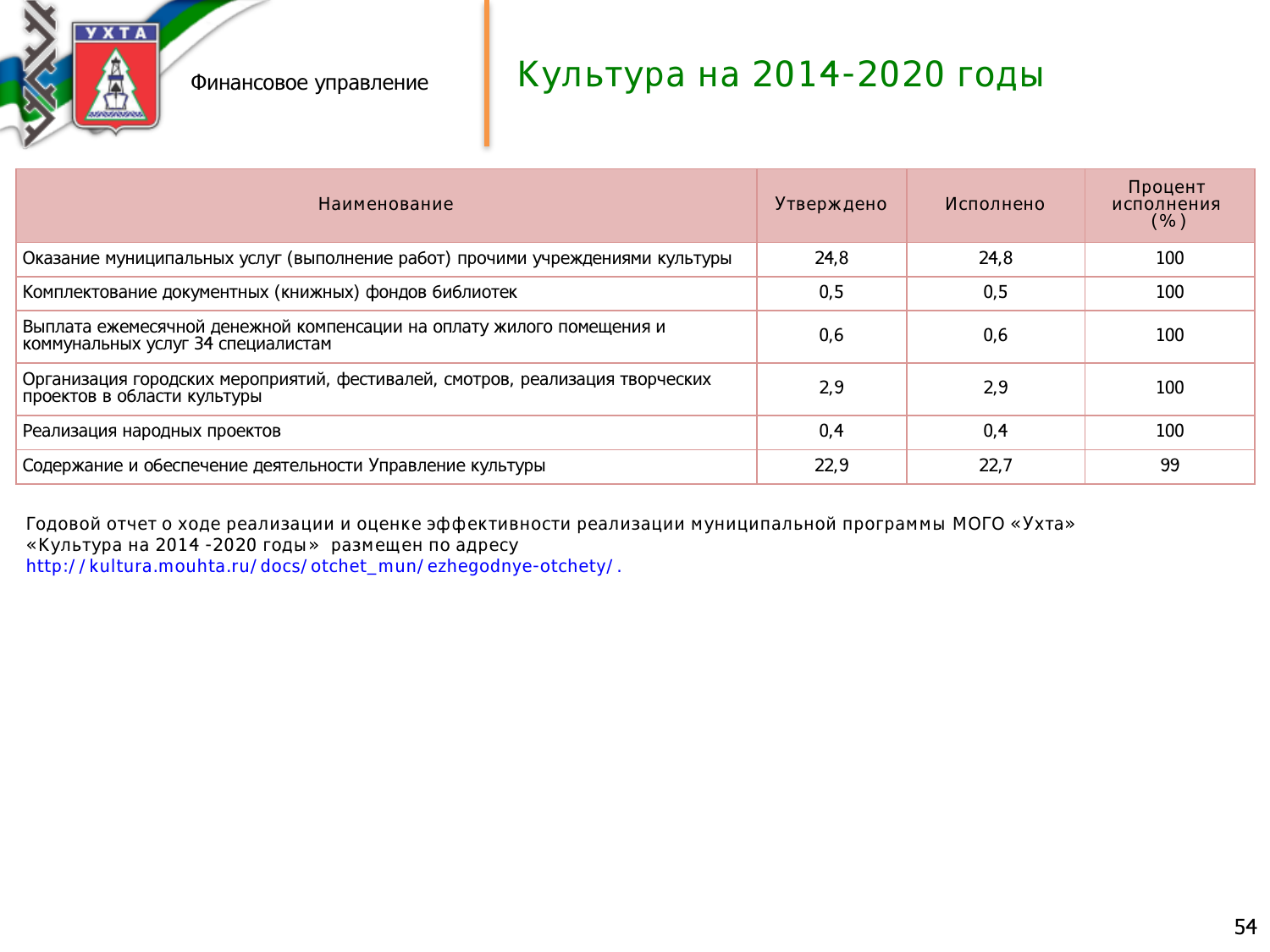

# Культура на 2014-2020 годы
| Наименование | Утверждено | Исполнено | Процент исполнения (%) |
| --- | --- | --- | --- |
| Оказание муниципальных услуг (выполнение работ) прочими учреждениями культуры | 24,8 | 24,8 | 100 |
| Комплектование документных (книжных) фондов библиотек | 0,5 | 0,5 | 100 |
| Выплата ежемесячной денежной компенсации на оплату жилого помещения и коммунальных услуг 34 специалистам | 0,6 | 0,6 | 100 |
| Организация городских мероприятий, фестивалей, смотров, реализация творческих проектов в области культуры | 2,9 | 2,9 | 100 |
| Реализация народных проектов | 0,4 | 0,4 | 100 |
| Содержание и обеспечение деятельности Управление культуры | 22,9 | 22,7 | 99 |

Годовой отчет о ходе реализации и оценке эффективности реализации муниципальной программы МОГО «Ухта»
«Культура на 2014 -2020 годы»  размещен по адресу
http://kultura.mouhta.ru/docs/otchet_mun/ezhegodnye-otchety/.
54